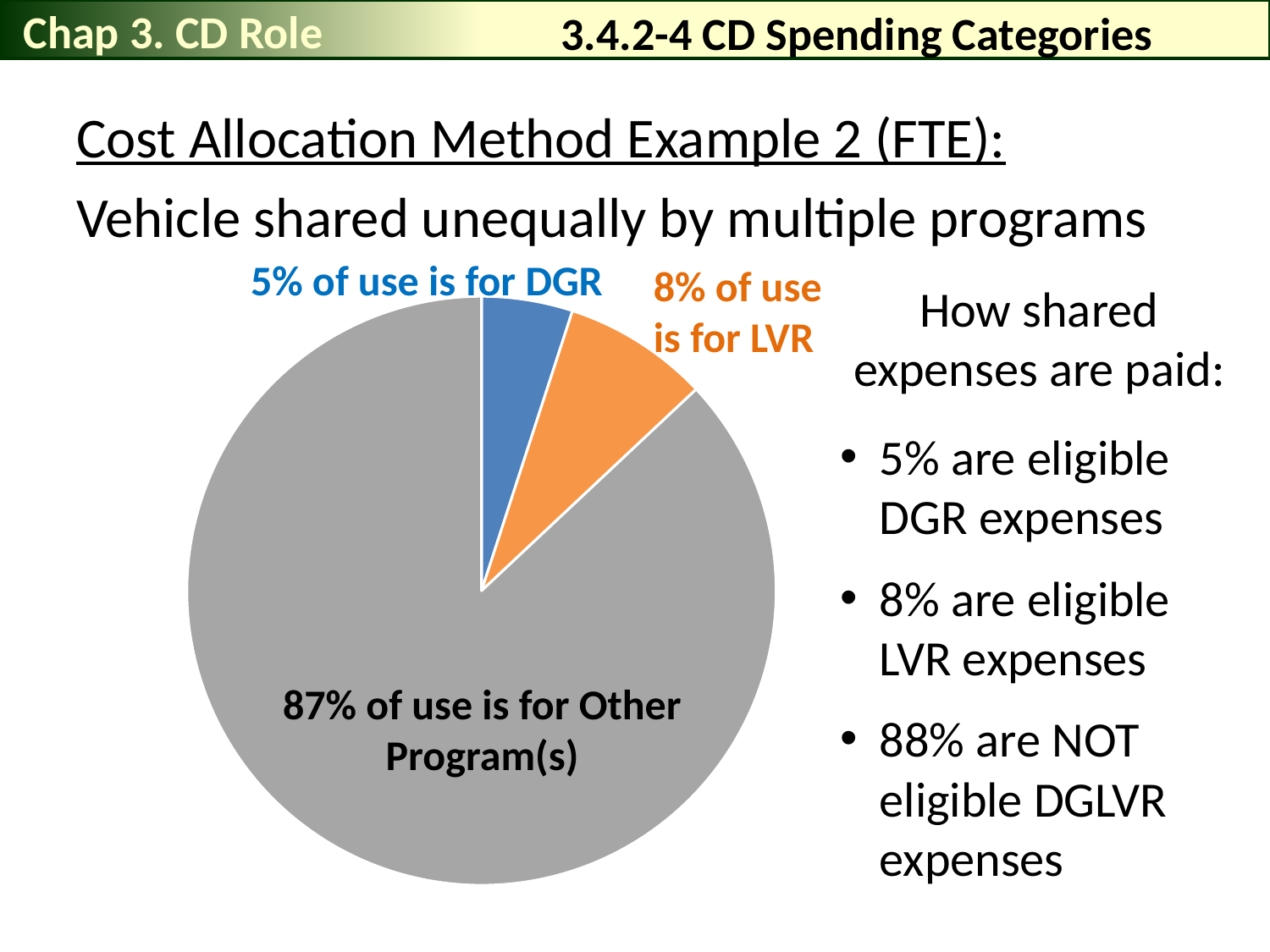

Chap 3. CD Role
# 3.4.2-4 CD Spending Categories
Cost Allocation Method Example 2 (FTE):
Vehicle shared unequally by multiple programs

5% of use is for DGR
8% of use is for LVR
How shared expenses are paid:

5% are eligible DGR expenses

8% are eligible LVR expenses

88% are NOT eligible DGLVR expenses

### Chart

| Category | Example Conservation District Staff Time |
|---|---|
| DGR | 5.0 |
| LVR | 8.0 |
| E&S | 87.0 |
87% of use is for Other Program(s)